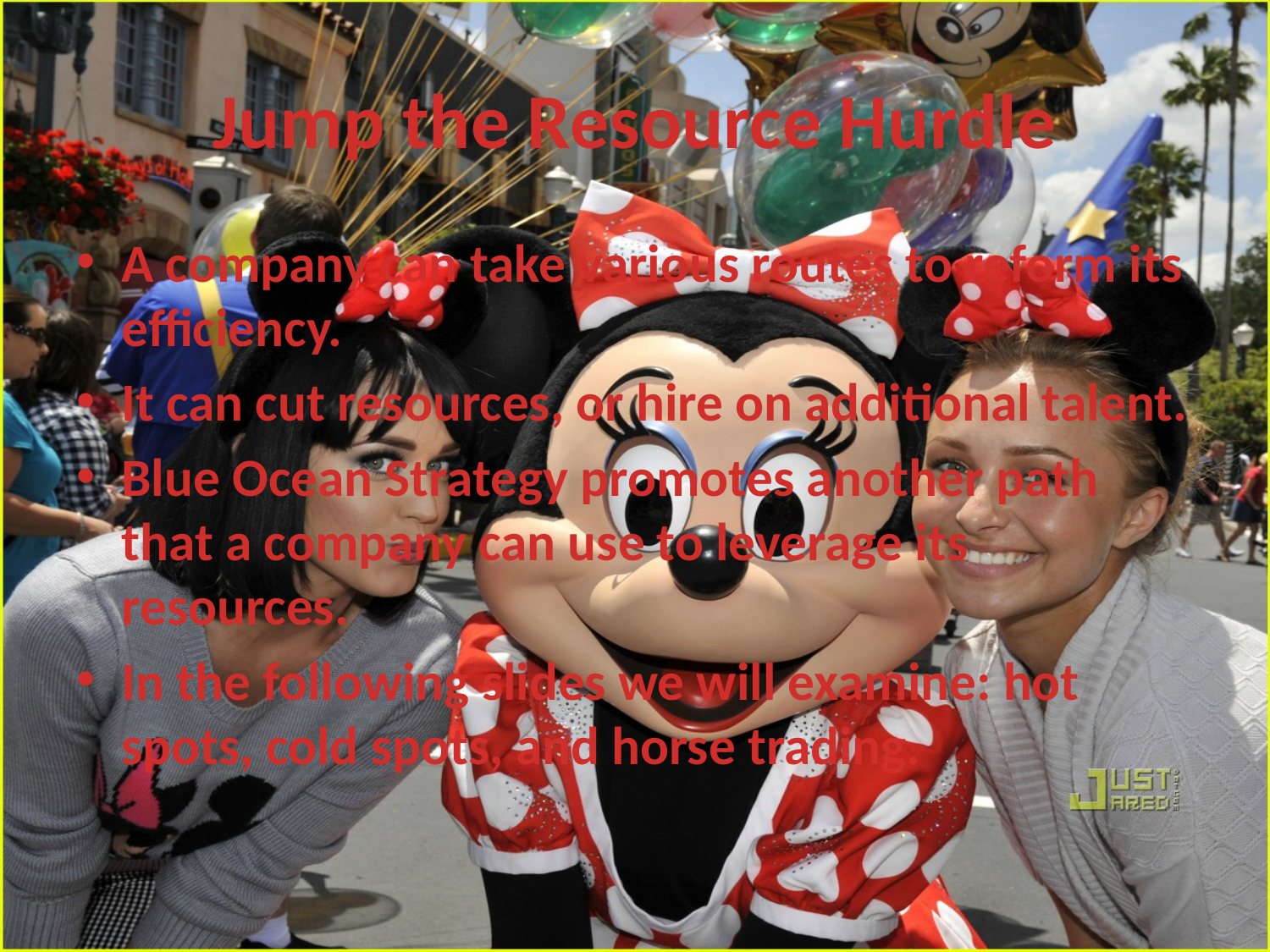

# Jump the Resource Hurdle
A company can take various routes to reform its efficiency.
It can cut resources, or hire on additional talent.
Blue Ocean Strategy promotes another path that a company can use to leverage its resources.
In the following slides we will examine: hot spots, cold spots, and horse trading.